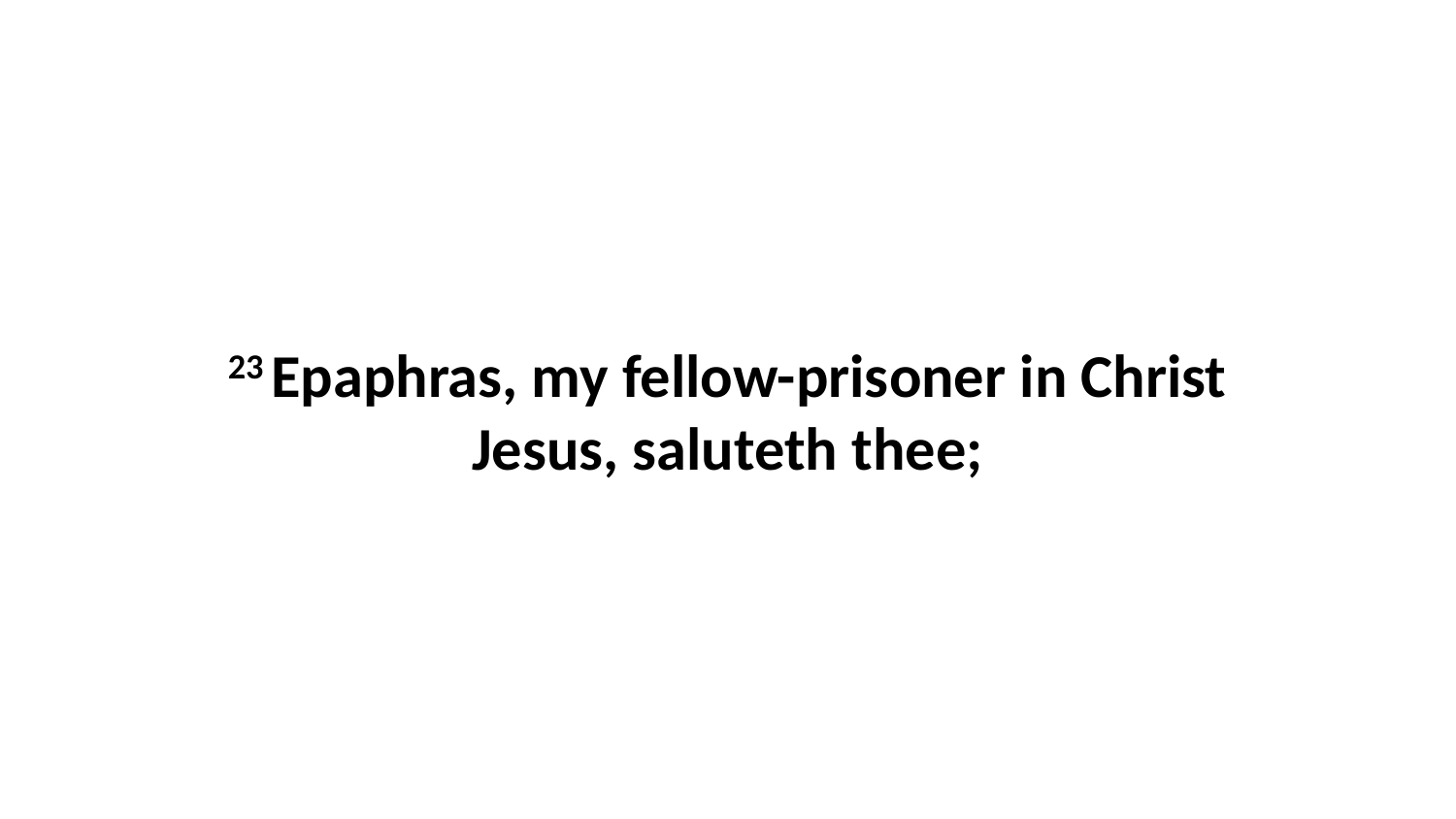

23 Epaphras, my fellow-prisoner in Christ Jesus, saluteth thee;